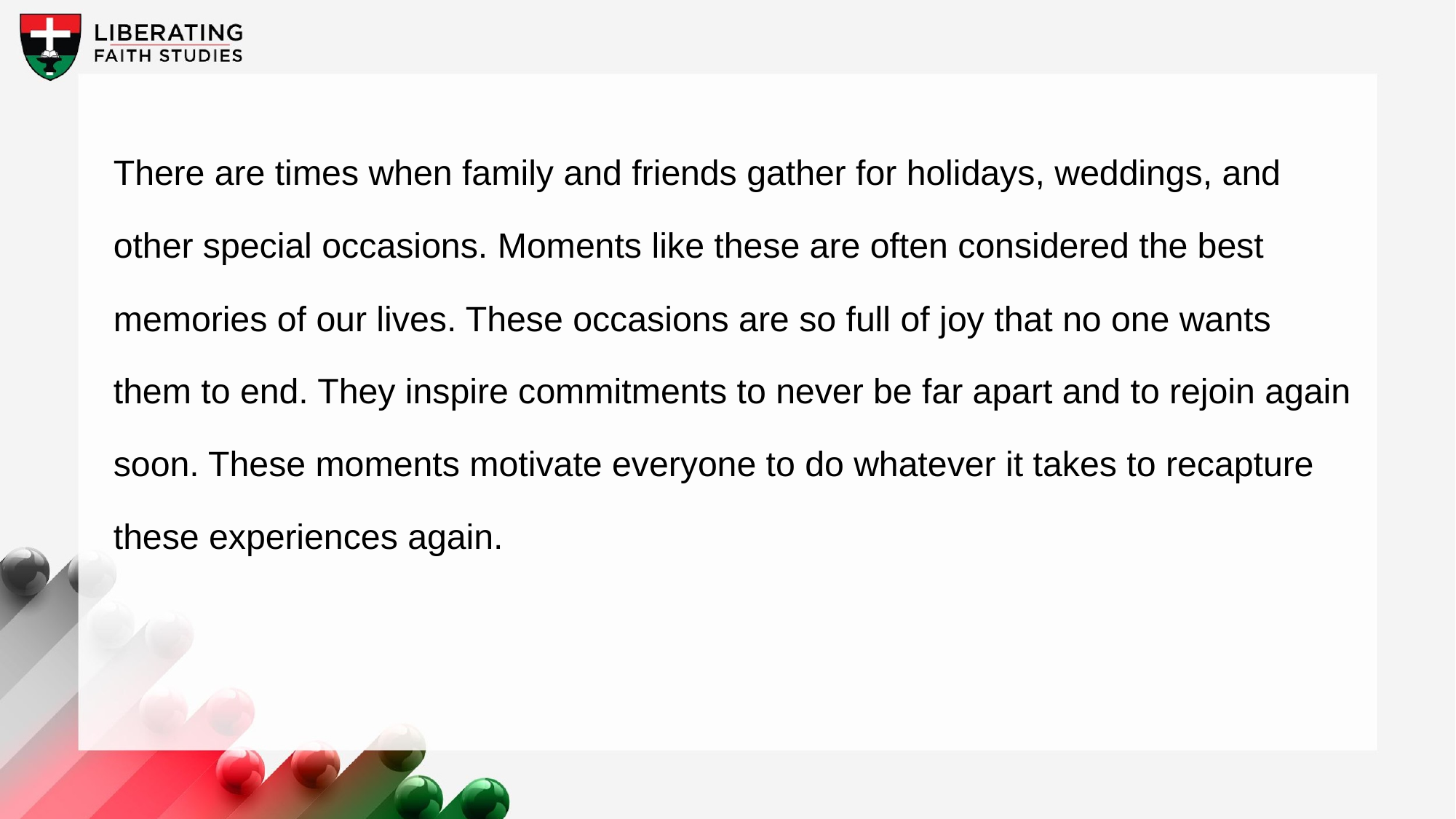

There are times when family and friends gather for holidays, weddings, and other special occasions. Moments like these are often considered the best memories of our lives. These occasions are so full of joy that no one wants them to end. They inspire commitments to never be far apart and to rejoin again soon. These moments motivate everyone to do whatever it takes to recapture these experiences again.